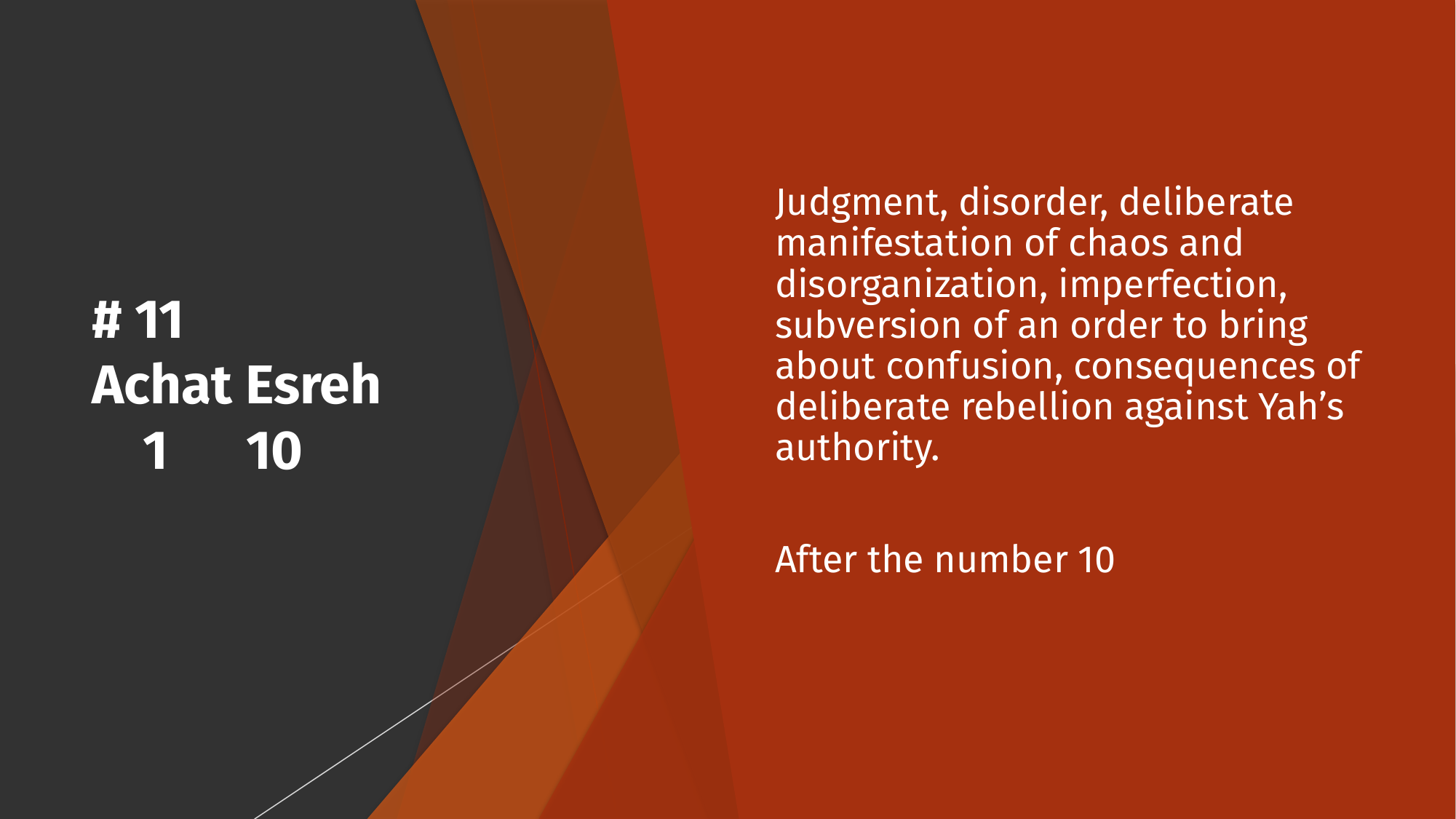

# # 11 Achat Esreh 1      10
Judgment, disorder, deliberate manifestation of chaos and disorganization, imperfection, subversion of an order to bring about confusion, consequences of deliberate rebellion against Yah’s authority.

After the number 10